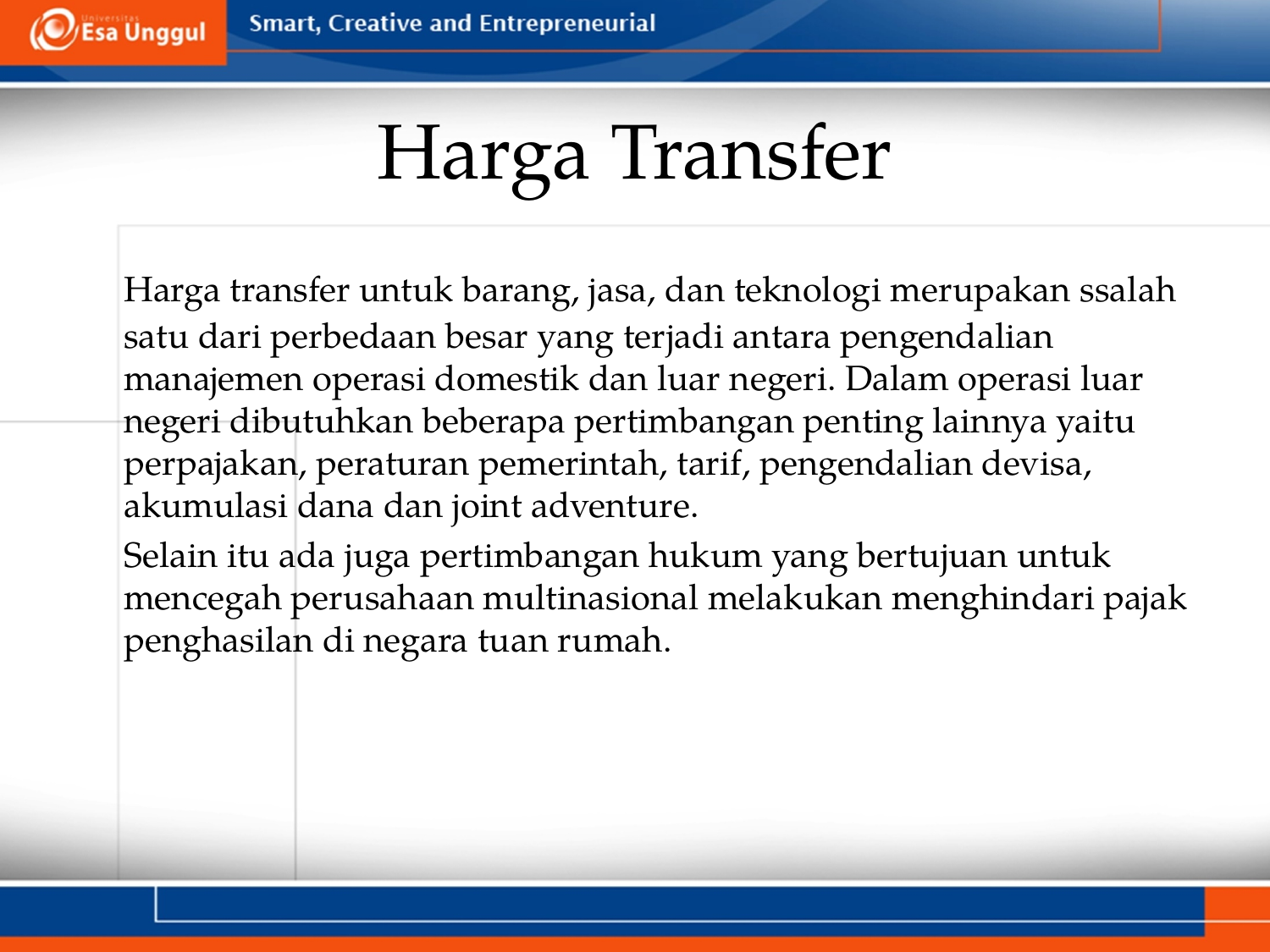

# Harga Transfer
	Harga transfer untuk barang, jasa, dan teknologi merupakan ssalah satu dari perbedaan besar yang terjadi antara pengendalian manajemen operasi domestik dan luar negeri. Dalam operasi luar negeri dibutuhkan beberapa pertimbangan penting lainnya yaitu perpajakan, peraturan pemerintah, tarif, pengendalian devisa, akumulasi dana dan joint adventure.
	Selain itu ada juga pertimbangan hukum yang bertujuan untuk mencegah perusahaan multinasional melakukan menghindari pajak penghasilan di negara tuan rumah.